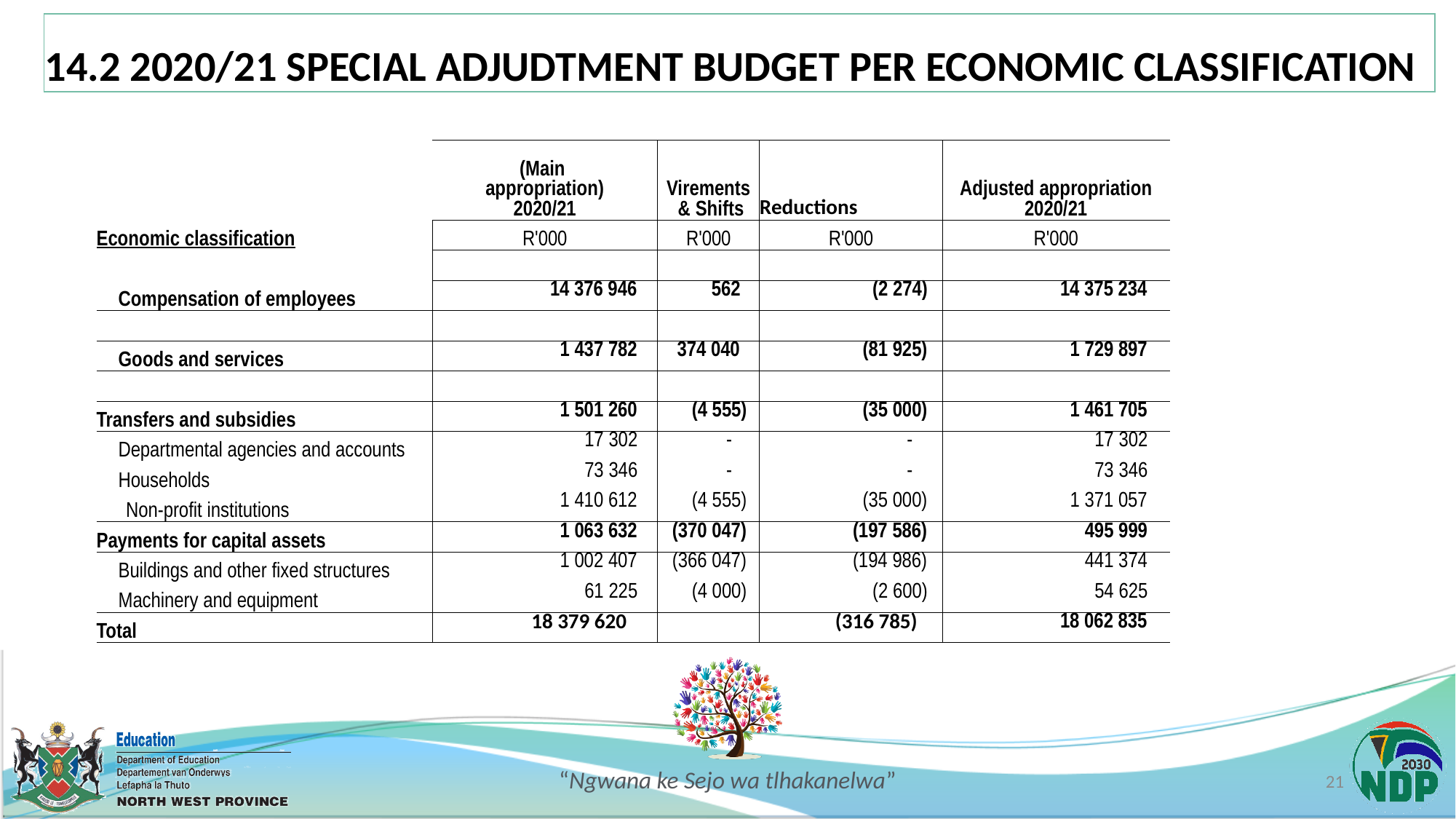

| 14.2 2020/21 SPECIAL ADJUDTMENT BUDGET PER ECONOMIC CLASSIFICATION |
| --- |
|  | (Main appropriation) 2020/21 | Virements & Shifts | Reductions | Adjusted appropriation 2020/21 |
| --- | --- | --- | --- | --- |
| Economic classification | R'000 | R'000 | R'000 | R'000 |
|  |  |  |  |  |
| Compensation of employees | 14 376 946 | 562 | (2 274) | 14 375 234 |
|  |  |  |  |  |
| Goods and services | 1 437 782 | 374 040 | (81 925) | 1 729 897 |
|  |  |  |  |  |
| Transfers and subsidies | 1 501 260 | (4 555) | (35 000) | 1 461 705 |
| Departmental agencies and accounts | 17 302 | - | - | 17 302 |
| Households | 73 346 | - | - | 73 346 |
| Non-profit institutions | 1 410 612 | (4 555) | (35 000) | 1 371 057 |
| Payments for capital assets | 1 063 632 | (370 047) | (197 586) | 495 999 |
| Buildings and other fixed structures | 1 002 407 | (366 047) | (194 986) | 441 374 |
| Machinery and equipment | 61 225 | (4 000) | (2 600) | 54 625 |
| Total | 18 379 620 |  | (316 785) | 18 062 835 |
21